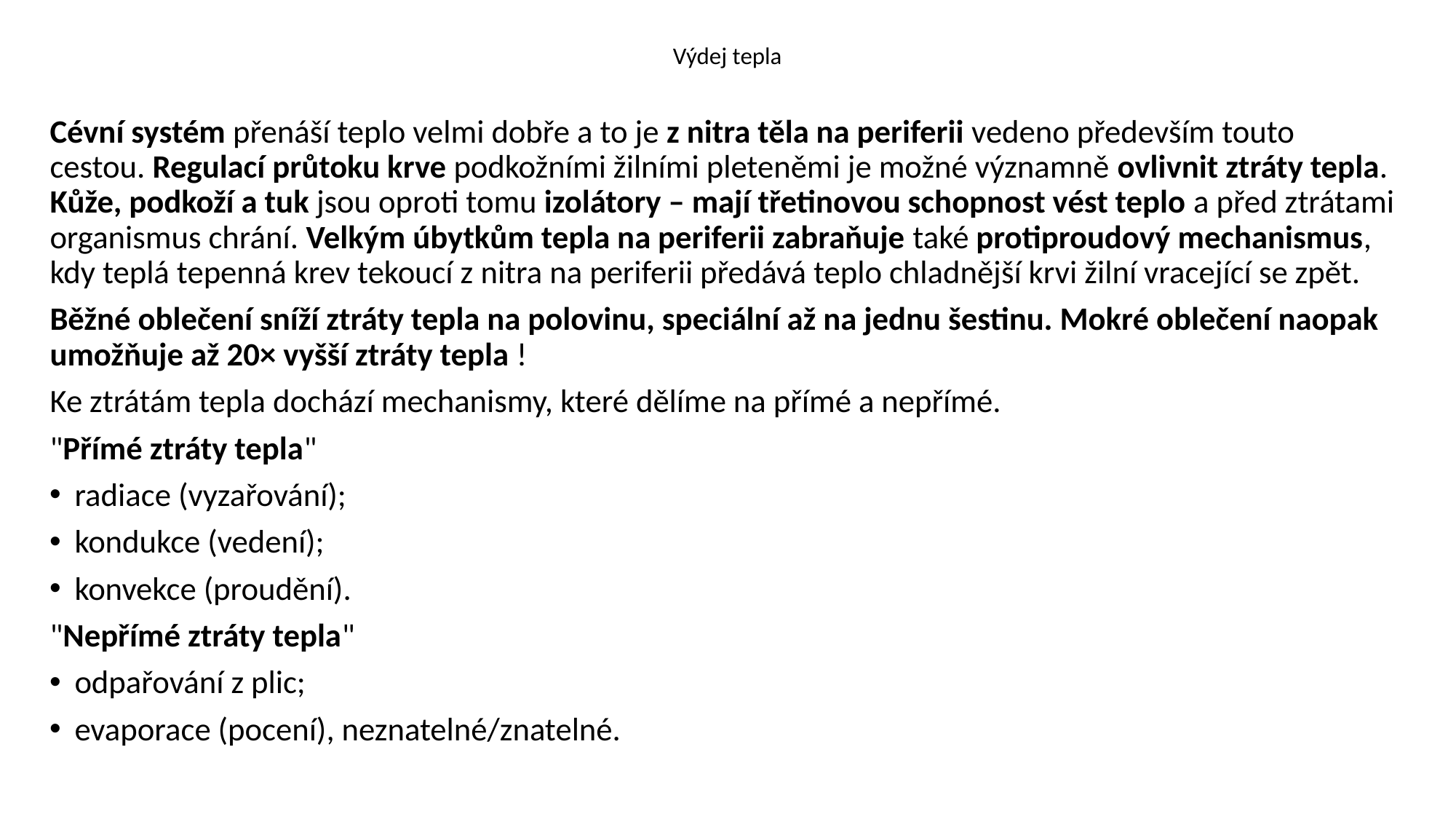

# Výdej tepla
Cévní systém přenáší teplo velmi dobře a to je z nitra těla na periferii vedeno především touto cestou. Regulací průtoku krve podkožními žilními pleteněmi je možné významně ovlivnit ztráty tepla. Kůže, podkoží a tuk jsou oproti tomu izolátory – mají třetinovou schopnost vést teplo a před ztrátami organismus chrání. Velkým úbytkům tepla na periferii zabraňuje také protiproudový mechanismus, kdy teplá tepenná krev tekoucí z nitra na periferii předává teplo chladnější krvi žilní vracející se zpět.
Běžné oblečení sníží ztráty tepla na polovinu, speciální až na jednu šestinu. Mokré oblečení naopak umožňuje až 20× vyšší ztráty tepla !
Ke ztrátám tepla dochází mechanismy, které dělíme na přímé a nepřímé.
"Přímé ztráty tepla"
radiace (vyzařování);
kondukce (vedení);
konvekce (proudění).
"Nepřímé ztráty tepla"
odpařování z plic;
evaporace (pocení), neznatelné/znatelné.